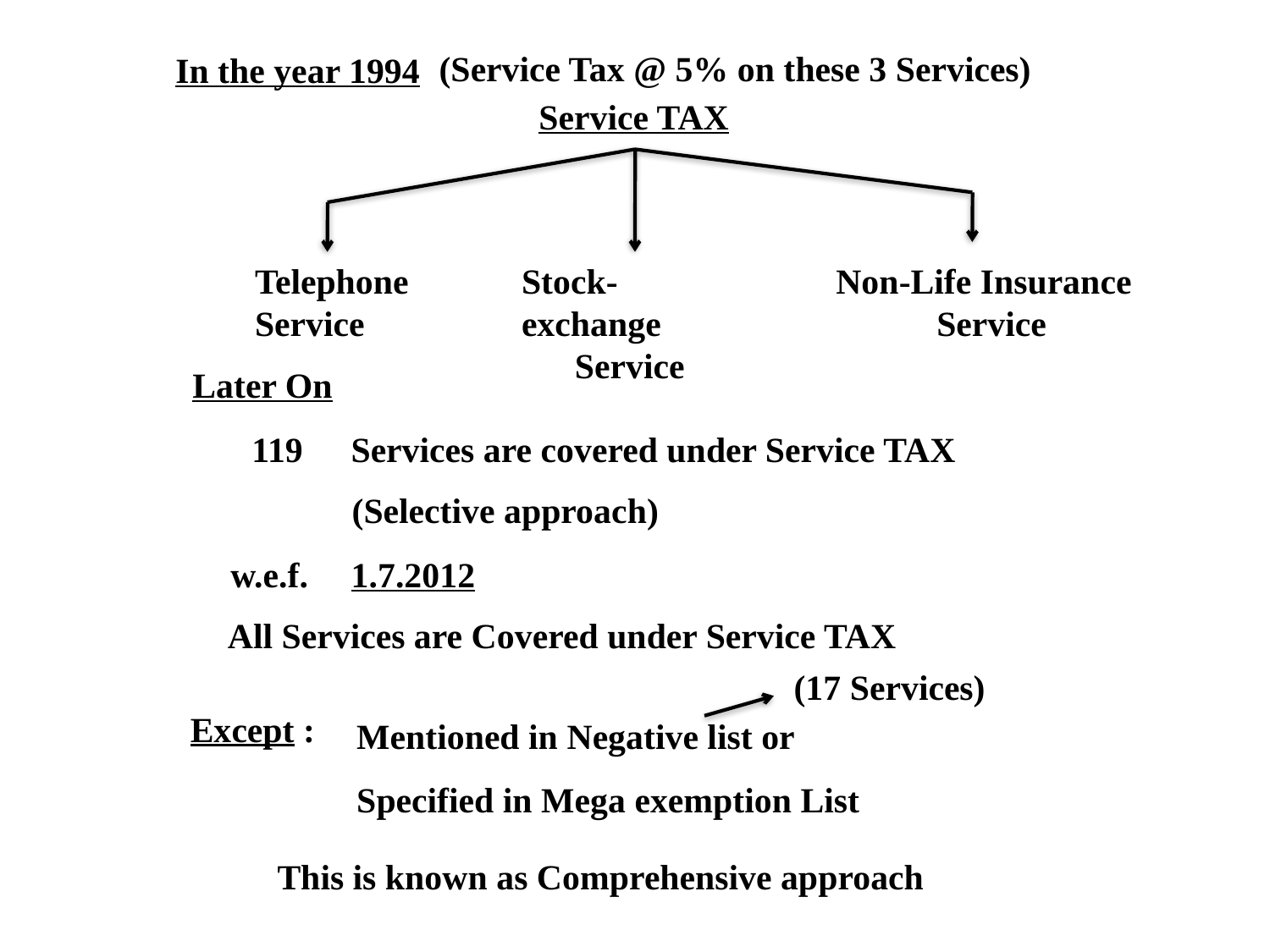

(Service Tax @ 5% on these 3 Services)
In the year 1994
Service TAX
Telephone
Service
Stock-exchange
      Service
Non-Life Insurance
 Service
Later On
119
Services are covered under Service TAX
(Selective approach)
w.e.f.
1.7.2012
All Services are Covered under Service TAX
(17 Services)
Except :
Mentioned in Negative list or
Specified in Mega exemption List
This is known as Comprehensive approach